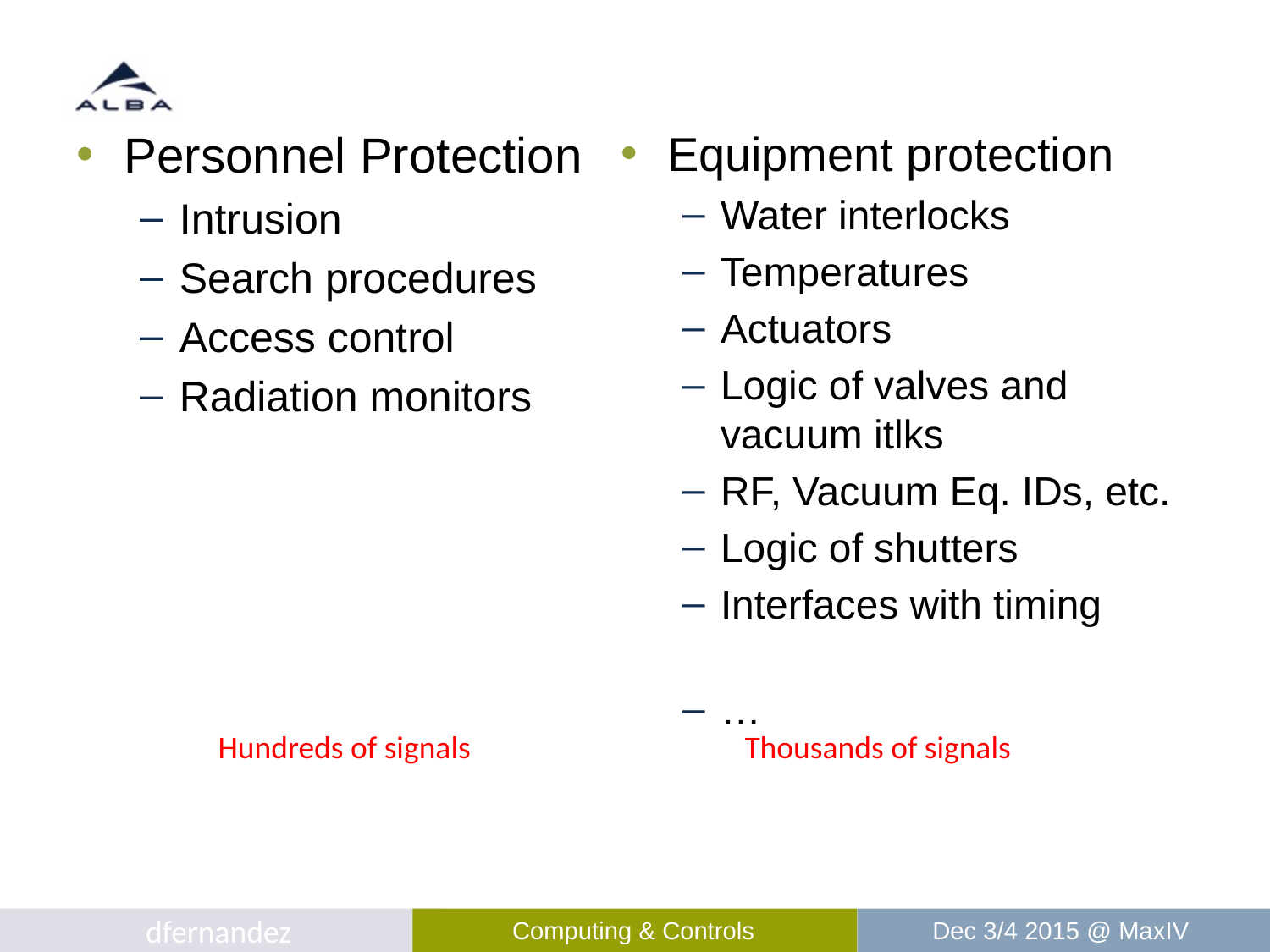

#
Equipment protection
Water interlocks
Temperatures
Actuators
Logic of valves and vacuum itlks
RF, Vacuum Eq. IDs, etc.
Logic of shutters
Interfaces with timing
…
Personnel Protection
Intrusion
Search procedures
Access control
Radiation monitors
Hundreds of signals
Thousands of signals